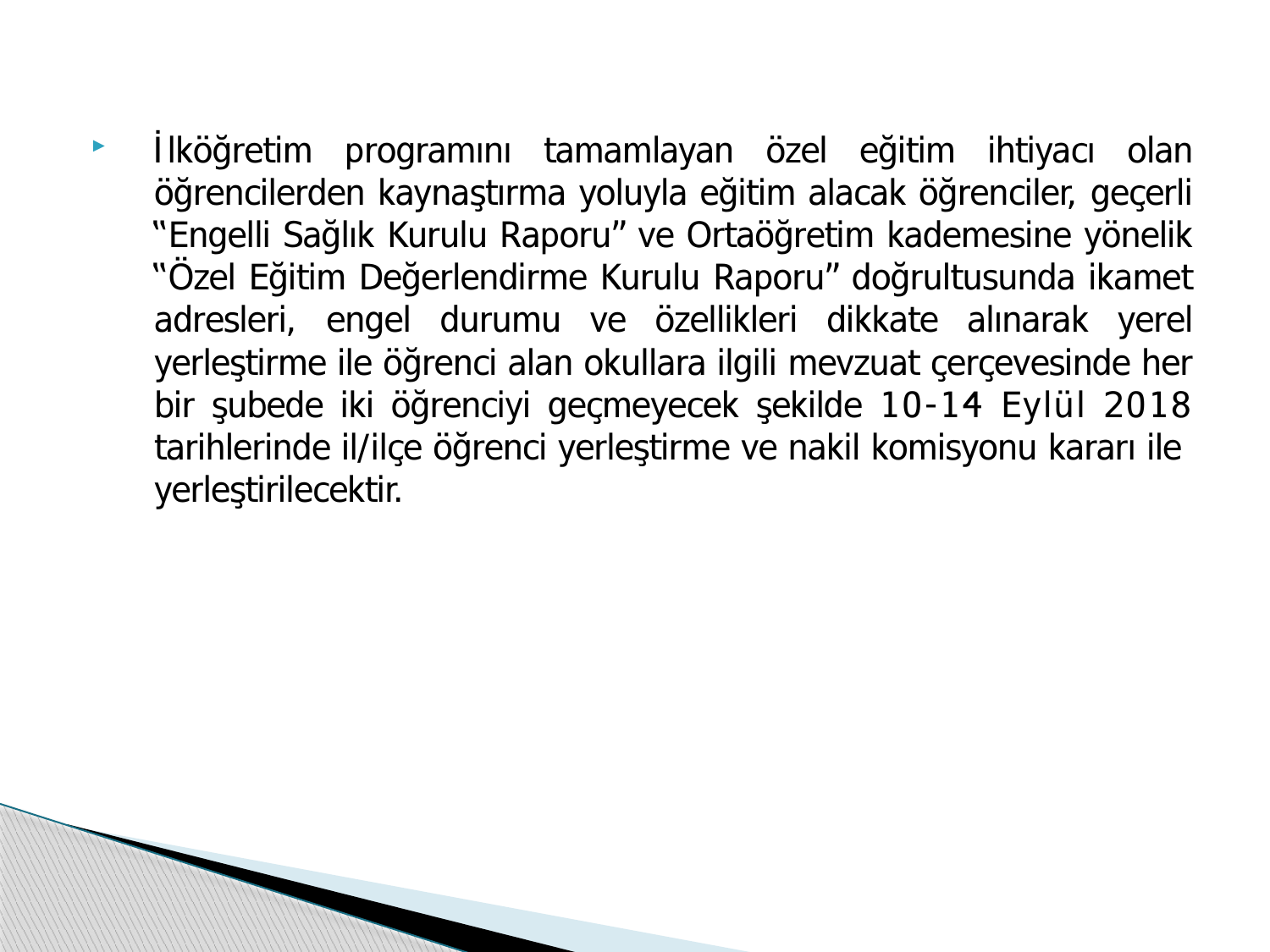

İlköğretim programını tamamlayan özel eğitim ihtiyacı olan öğrencilerden kaynaştırma yoluyla eğitim alacak öğrenciler, geçerli “Engelli Sağlık Kurulu Raporu” ve Ortaöğretim kademesine yönelik “Özel Eğitim Değerlendirme Kurulu Raporu” doğrultusunda ikamet adresleri, engel durumu ve özellikleri dikkate alınarak yerel yerleştirme ile öğrenci alan okullara ilgili mevzuat çerçevesinde her bir şubede iki öğrenciyi geçmeyecek şekilde 10-14 Eylül 2018 tarihlerinde il/ilçe öğrenci yerleştirme ve nakil komisyonu kararı ile  yerleştirilecektir.